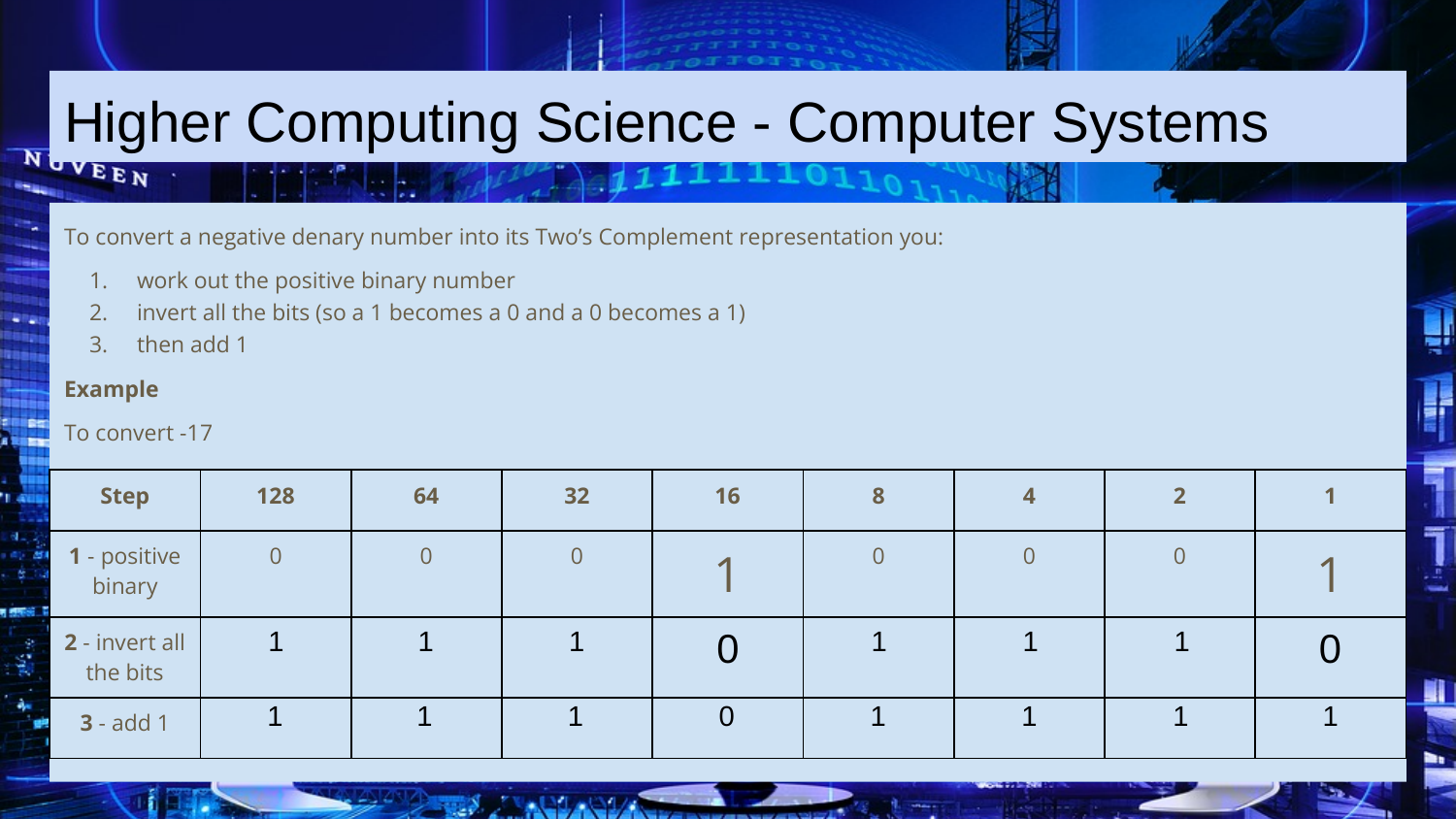

Higher Computing Science - Computer Systems
To convert a negative denary number into its Two’s Complement representation you:
work out the positive binary number
invert all the bits (so a 1 becomes a 0 and a 0 becomes a 1)
then add 1
Example
To convert -17

| Step | 128 | 64 | 32 | 16 | 8 | 4 | 2 | 1 |
| --- | --- | --- | --- | --- | --- | --- | --- | --- |
| 1 - positive binary | 0 | 0 | 0 | 1 | 0 | 0 | 0 | 1 |
| 2 - invert all the bits |  |  |  |  |  |  |  |  |
| 3 - add 1 |  |  |  |  |  |  |  |  |
1
1
1
0
1
1
1
0
1
1
1
0
1
1
1
1